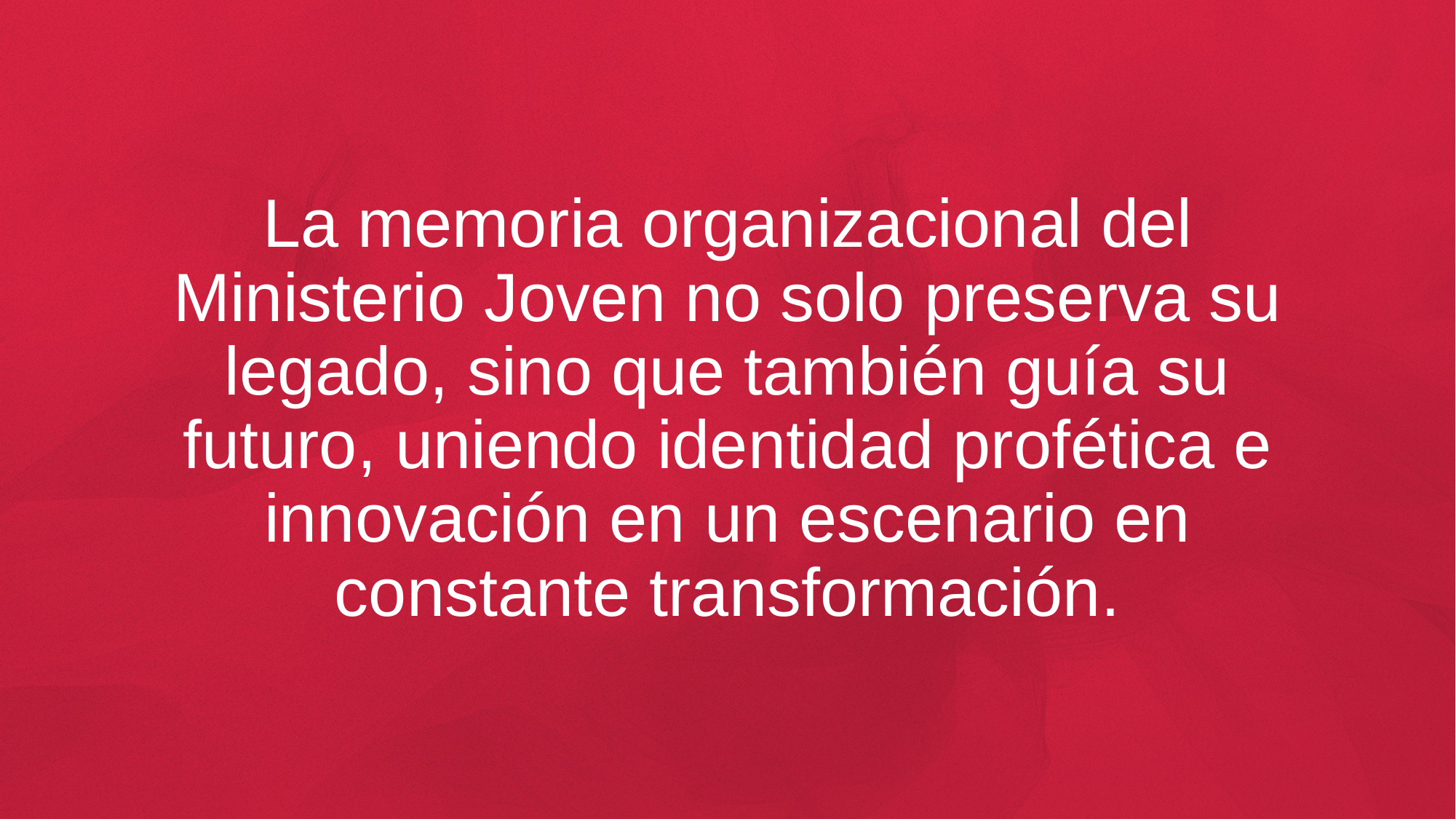

La memoria organizacional del Ministerio Joven no solo preserva su legado, sino que también guía su futuro, uniendo identidad profética e innovación en un escenario en constante transformación.